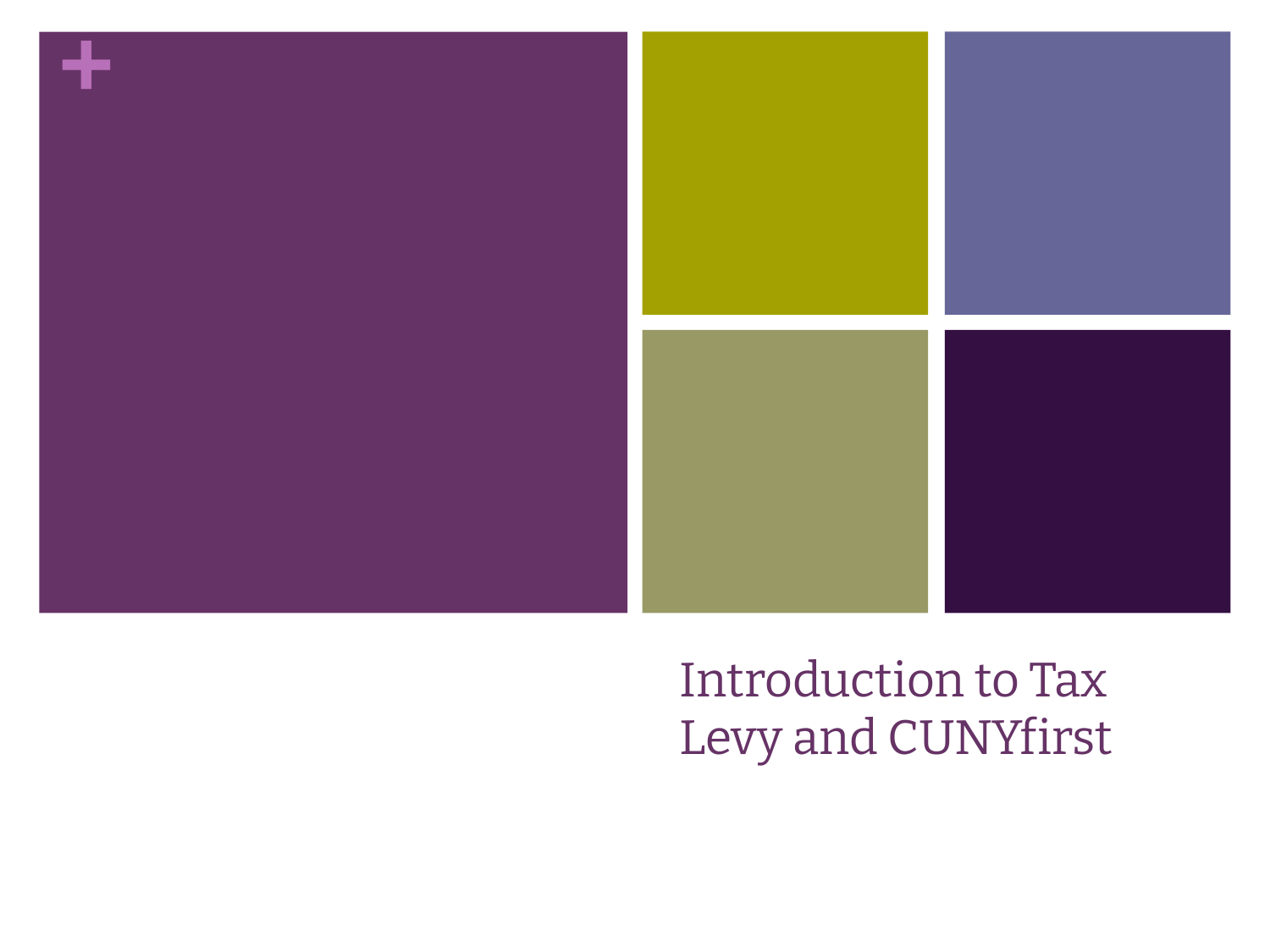

# Introduction to Tax Levy and CUNYfirst